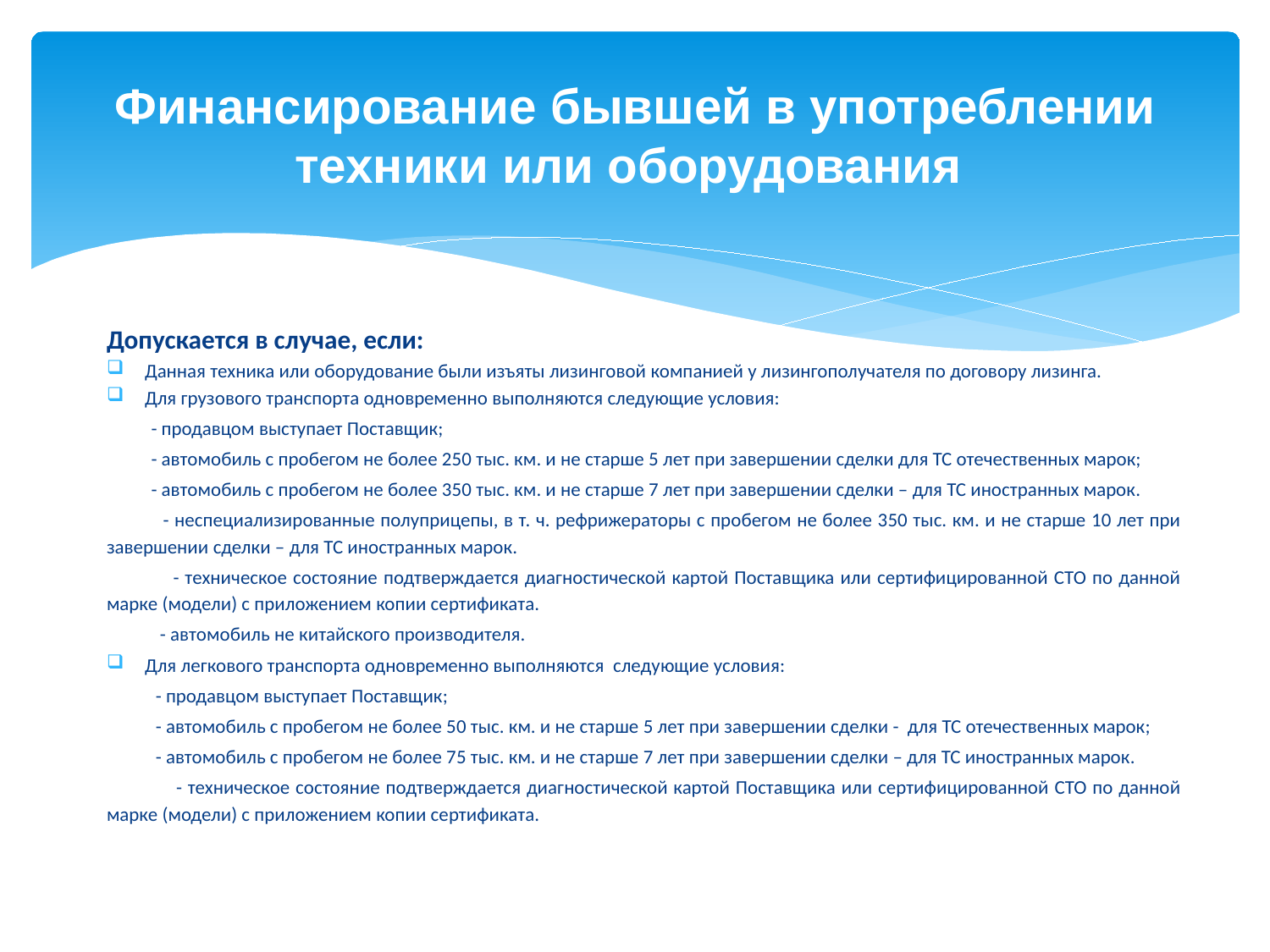

# Финансирование бывшей в употреблении техники или оборудования
Допускается в случае, если:
Данная техника или оборудование были изъяты лизинговой компанией у лизингополучателя по договору лизинга.
Для грузового транспорта одновременно выполняются следующие условия:
          - продавцом выступает Поставщик;
          - автомобиль с пробегом не более 250 тыс. км. и не старше 5 лет при завершении сделки для ТС отечественных марок;
          - автомобиль с пробегом не более 350 тыс. км. и не старше 7 лет при завершении сделки – для ТС иностранных марок.
          - неспециализированные полуприцепы, в т. ч. рефрижераторы с пробегом не более 350 тыс. км. и не старше 10 лет при завершении сделки – для ТС иностранных марок.
           - техническое состояние подтверждается диагностической картой Поставщика или сертифицированной СТО по данной марке (модели) с приложением копии сертификата.
            - автомобиль не китайского производителя.
Для легкового транспорта одновременно выполняются  следующие условия:
           - продавцом выступает Поставщик;
           - автомобиль с пробегом не более 50 тыс. км. и не старше 5 лет при завершении сделки -  для ТС отечественных марок;
           - автомобиль с пробегом не более 75 тыс. км. и не старше 7 лет при завершении сделки – для ТС иностранных марок.
            - техническое состояние подтверждается диагностической картой Поставщика или сертифицированной СТО по данной марке (модели) с приложением копии сертификата.